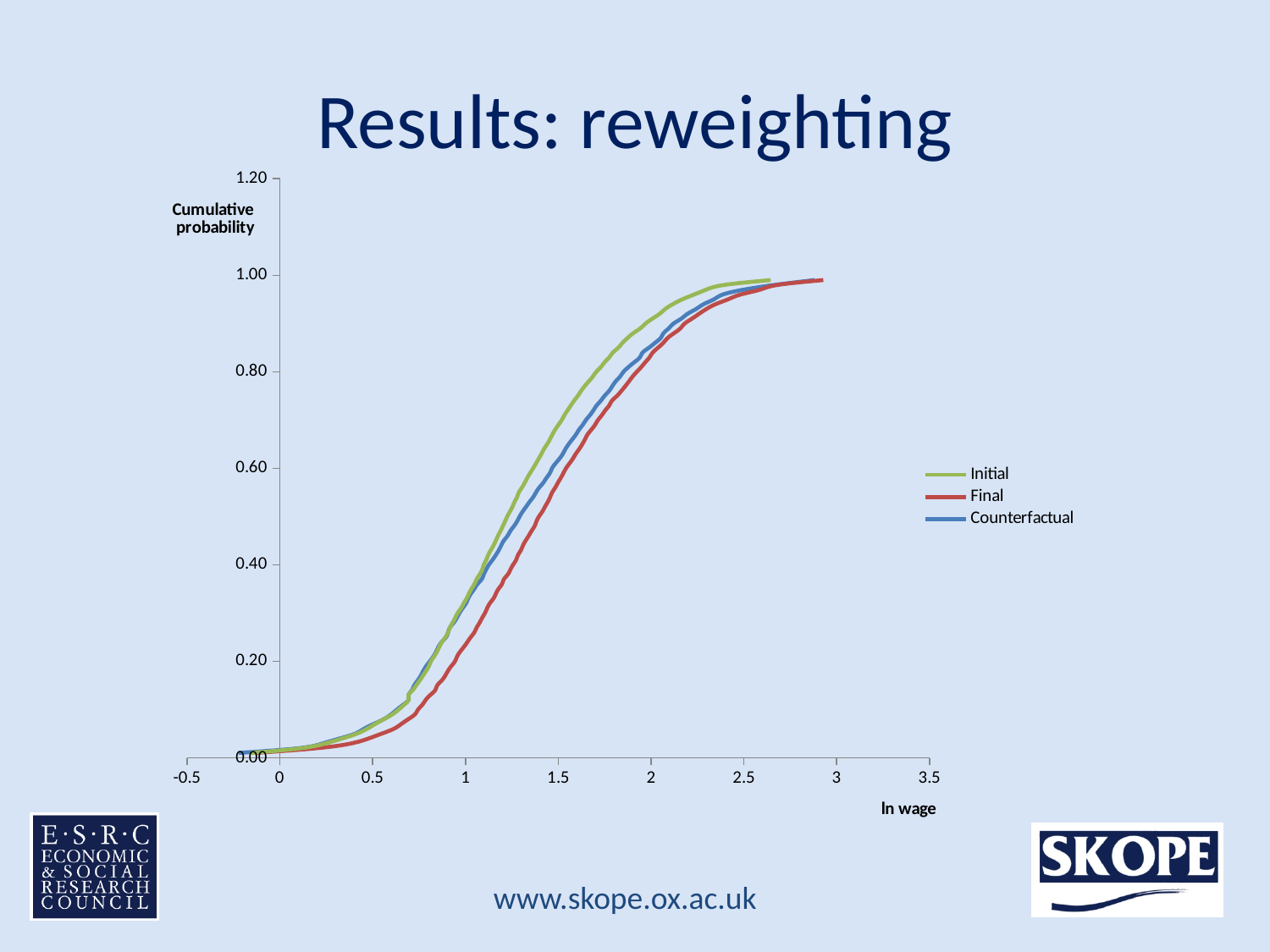

# Results: reweighting

### Chart

| Category | Initial | Final | Counterfactual |
|---|---|---|---|